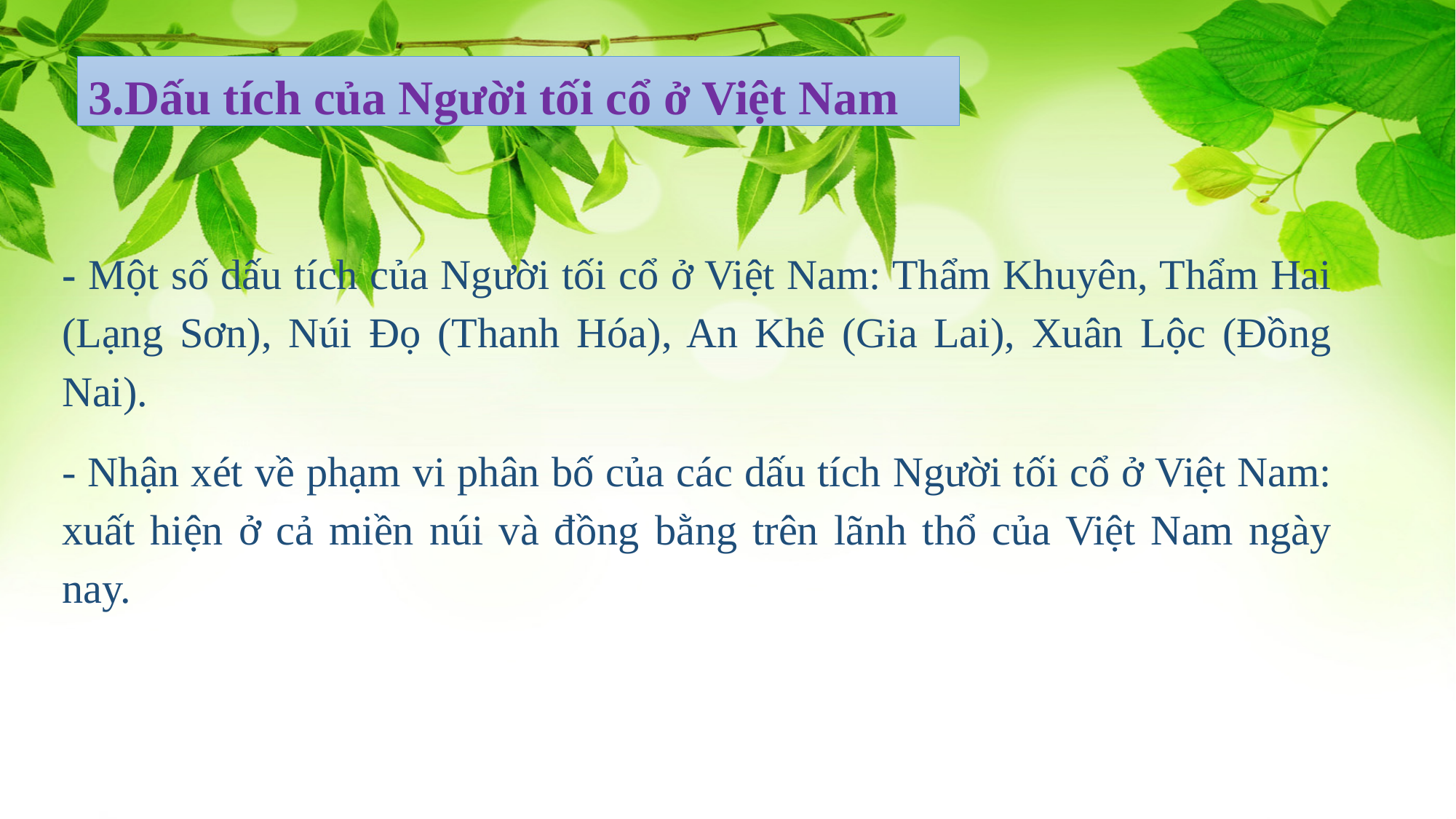

3.Dấu tích của Người tối cổ ở Việt Nam
- Một số dấu tích của Người tối cổ ở Việt Nam: Thẩm Khuyên, Thẩm Hai (Lạng Sơn), Núi Đọ (Thanh Hóa), An Khê (Gia Lai), Xuân Lộc (Đồng Nai).
- Nhận xét về phạm vi phân bố của các dấu tích Người tối cổ ở Việt Nam: xuất hiện ở cả miền núi và đồng bằng trên lãnh thổ của Việt Nam ngày nay.